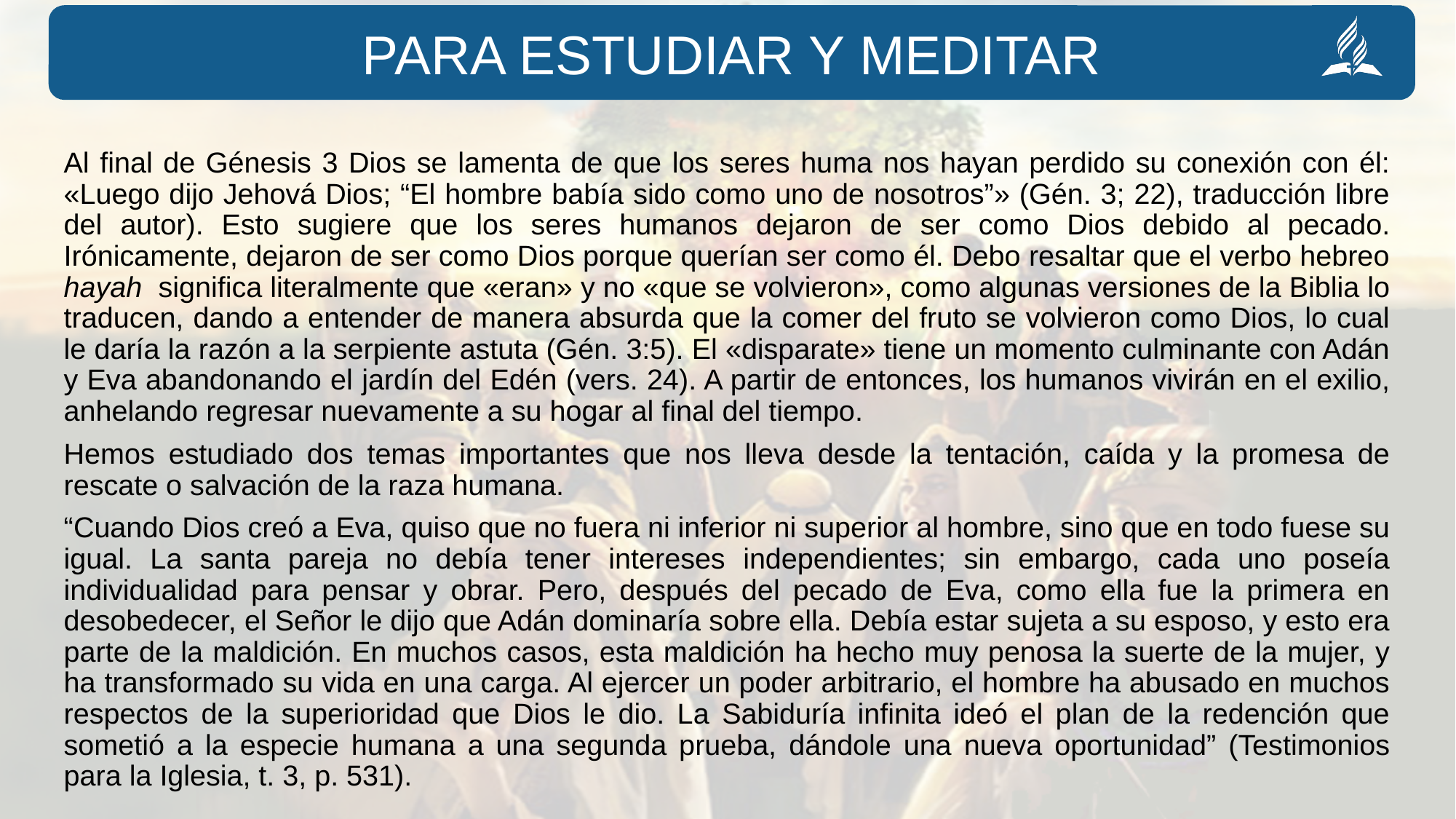

Al final de Génesis 3 Dios se lamenta de que los seres huma nos hayan perdido su conexión con él: «Luego dijo Jehová Dios; “El hombre babía sido como uno de nosotros”» (Gén. 3; 22), traducción libre del autor). Esto sugiere que los seres humanos dejaron de ser como Dios debido al pecado. Irónicamente, dejaron de ser como Dios porque querían ser como él. Debo resaltar que el verbo hebreo hayah  significa literalmente que «eran» y no «que se volvieron», como algunas versiones de la Biblia lo traducen, dando a entender de manera absurda que la comer del fruto se volvieron como Dios, lo cual le daría la razón a la serpiente astuta (Gén. 3:5). El «disparate» tiene un momento culminante con Adán y Eva abandonando el jardín del Edén (vers. 24). A partir de entonces, los humanos vivirán en el exilio, anhelando regresar nuevamente a su hogar al final del tiempo.
Hemos estudiado dos temas importantes que nos lleva desde la tentación, caída y la promesa de rescate o salvación de la raza humana.
“Cuando Dios creó a Eva, quiso que no fuera ni inferior ni superior al hombre, sino que en todo fuese su igual. La santa pareja no debía tener intereses independientes; sin embargo, cada uno poseía individualidad para pensar y obrar. Pero, después del pecado de Eva, como ella fue la primera en desobedecer, el Señor le dijo que Adán dominaría sobre ella. Debía estar sujeta a su esposo, y esto era parte de la maldición. En muchos casos, esta maldición ha hecho muy penosa la suerte de la mujer, y ha transformado su vida en una carga. Al ejercer un poder arbitrario, el hombre ha abusado en muchos respectos de la superioridad que Dios le dio. La Sabiduría infinita ideó el plan de la redención que sometió a la especie humana a una segunda prueba, dándole una nueva oportunidad” (Testimonios para la Iglesia, t. 3, p. 531).